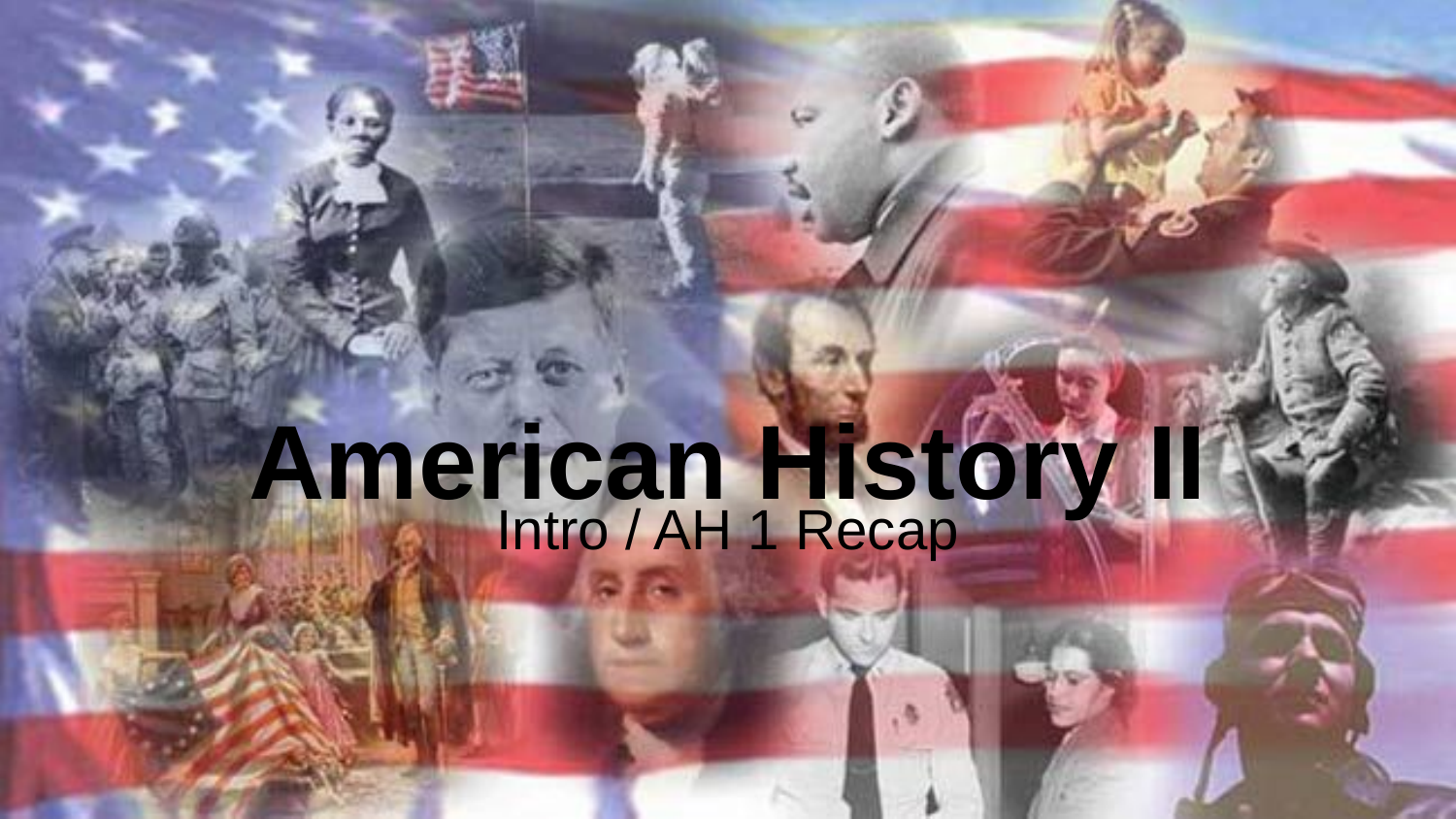

# American History II
Intro / AH 1 Recap